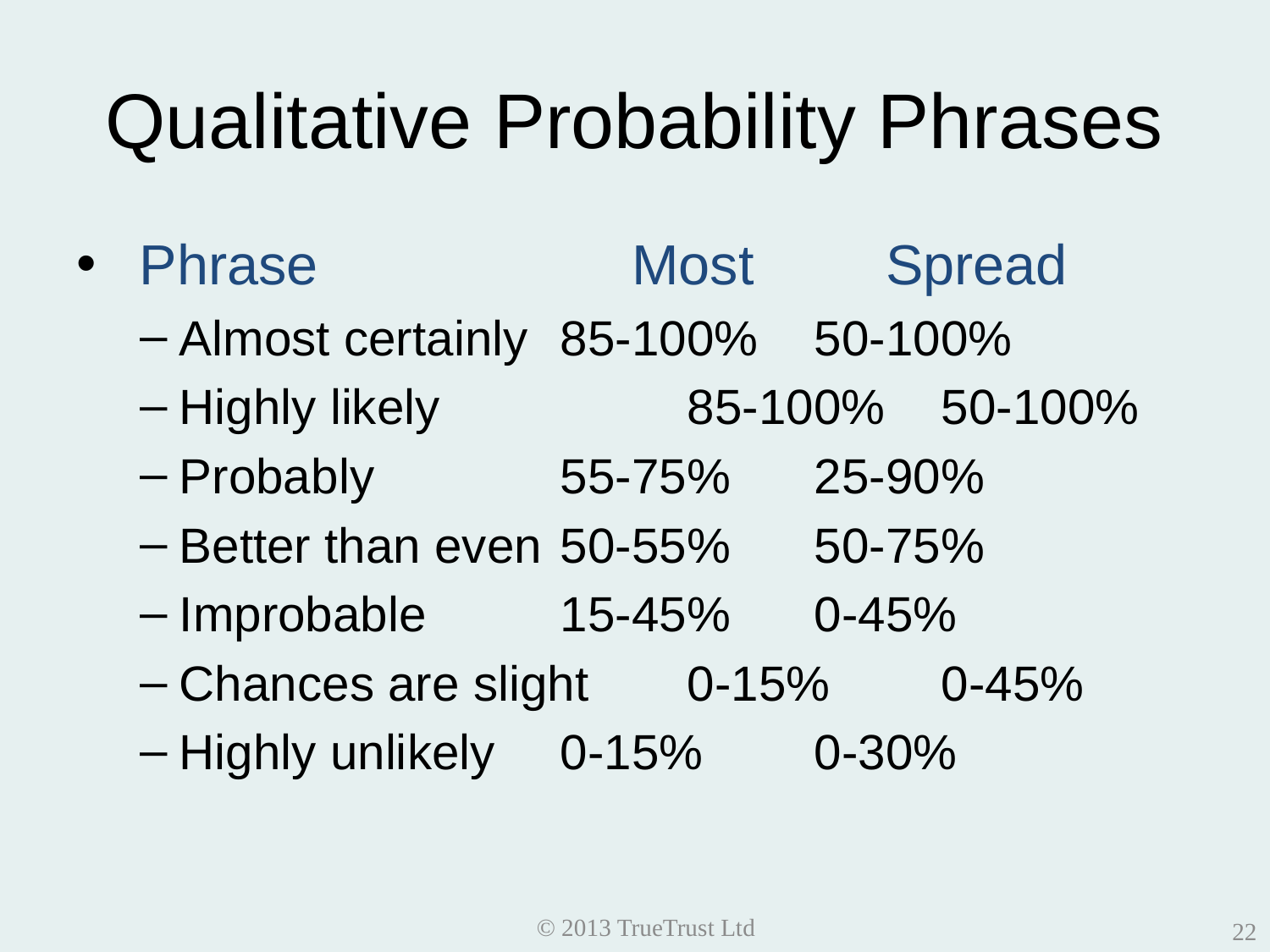

# Qualitative Probability Phrases
 Phrase			Most		Spread
Almost certainly 	85-100%	50-100%
Highly likely		85-100%	50-100%
Probably		55-75%	25-90%
Better than even	50-55%	50-75%
Improbable		15-45%	0-45%
Chances are slight	0-15%	0-45%
Highly unlikely	0-15%	0-30%
© 2013 TrueTrust Ltd
22